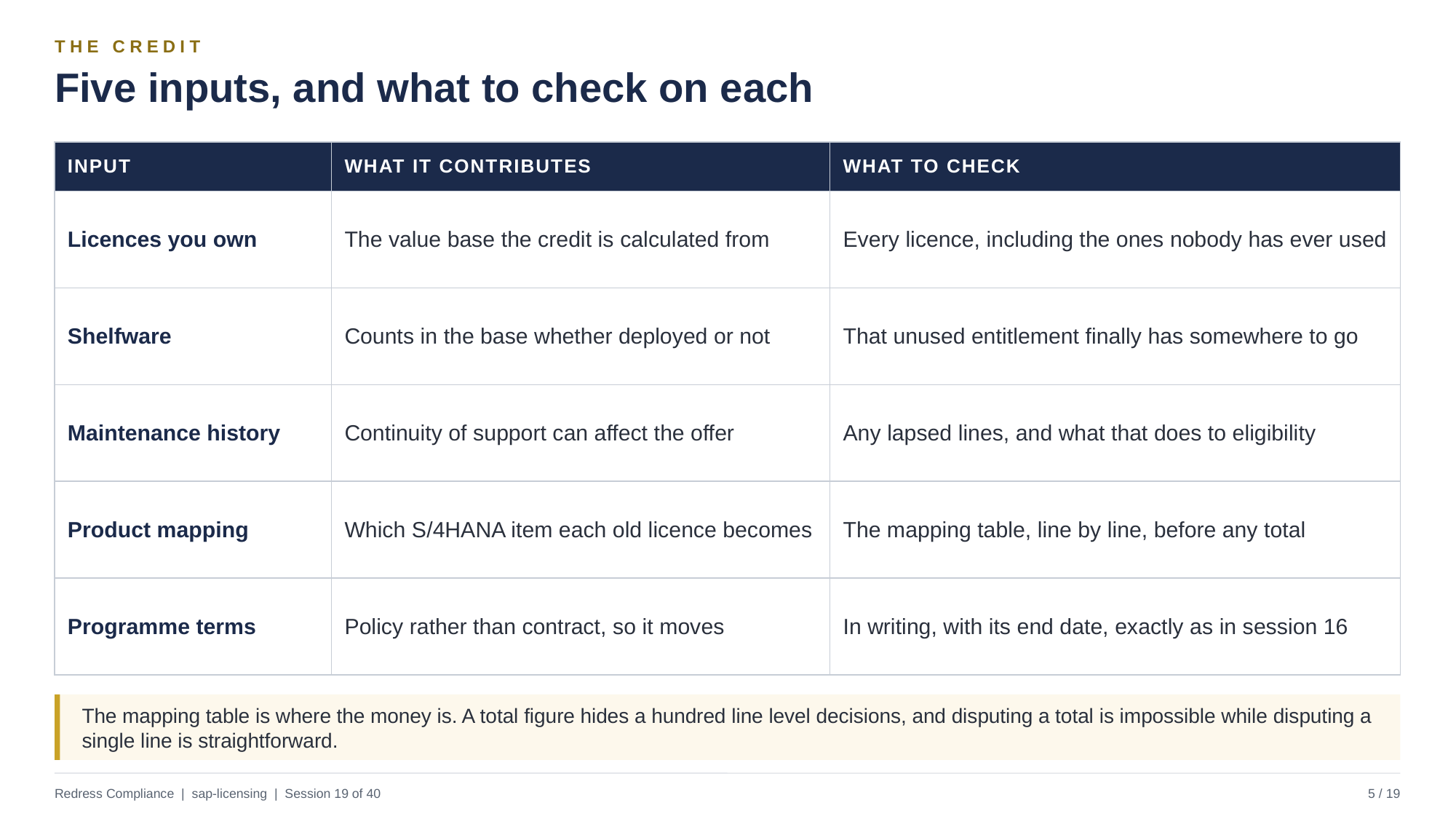

THE CREDIT
Five inputs, and what to check on each
| INPUT | WHAT IT CONTRIBUTES | WHAT TO CHECK |
| --- | --- | --- |
| Licences you own | The value base the credit is calculated from | Every licence, including the ones nobody has ever used |
| Shelfware | Counts in the base whether deployed or not | That unused entitlement finally has somewhere to go |
| Maintenance history | Continuity of support can affect the offer | Any lapsed lines, and what that does to eligibility |
| Product mapping | Which S/4HANA item each old licence becomes | The mapping table, line by line, before any total |
| Programme terms | Policy rather than contract, so it moves | In writing, with its end date, exactly as in session 16 |

The mapping table is where the money is. A total figure hides a hundred line level decisions, and disputing a total is impossible while disputing a single line is straightforward.

Redress Compliance  |  sap-licensing  |  Session 19 of 40
5 / 19